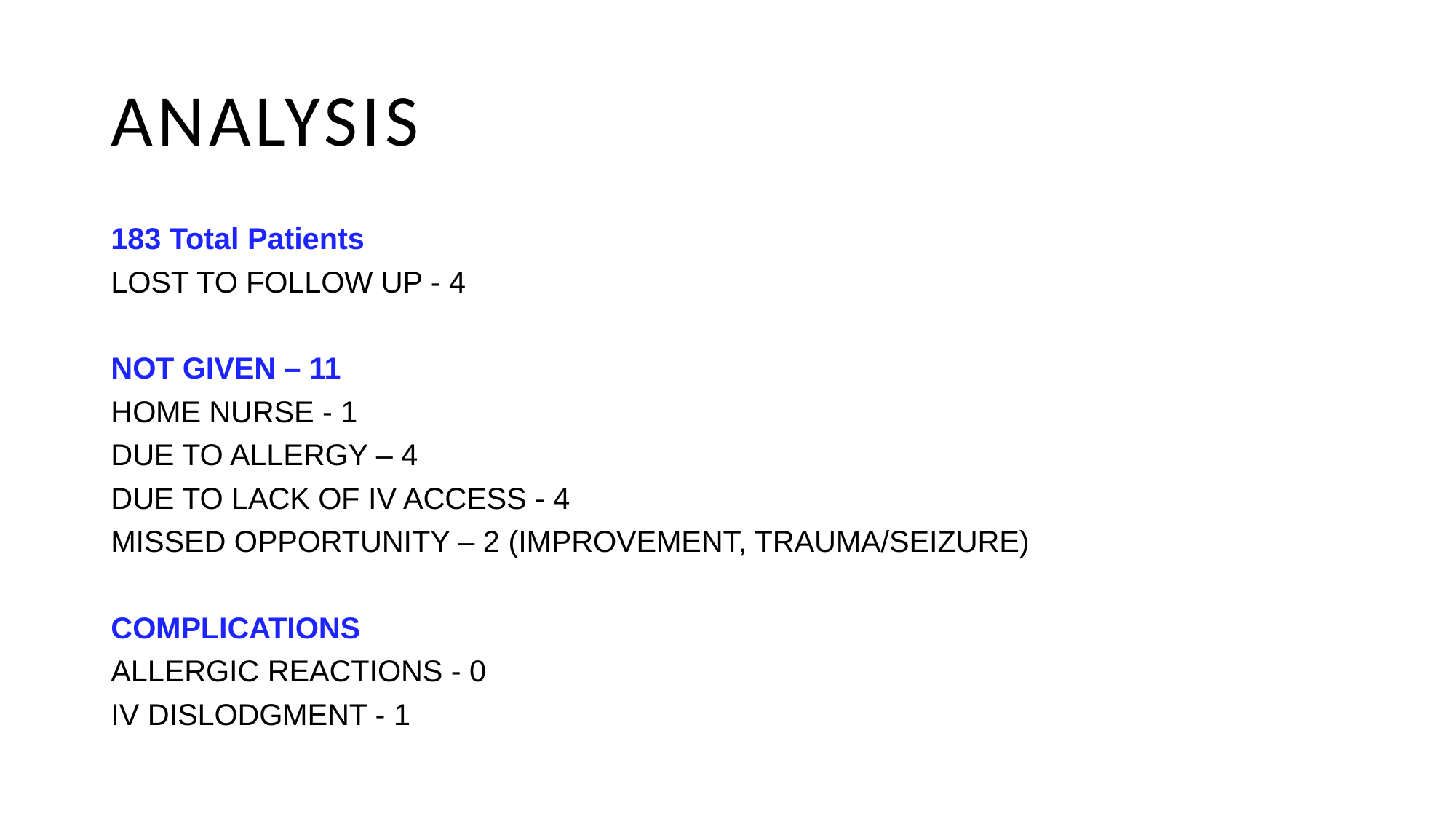

# ANALYSIS
183 Total Patients
LOST TO FOLLOW UP - 4

NOT GIVEN – 11
HOME NURSE - 1
DUE TO ALLERGY – 4
DUE TO LACK OF IV ACCESS - 4
MISSED OPPORTUNITY – 2 (IMPROVEMENT, TRAUMA/SEIZURE)

COMPLICATIONS
ALLERGIC REACTIONS - 0
IV DISLODGMENT - 1